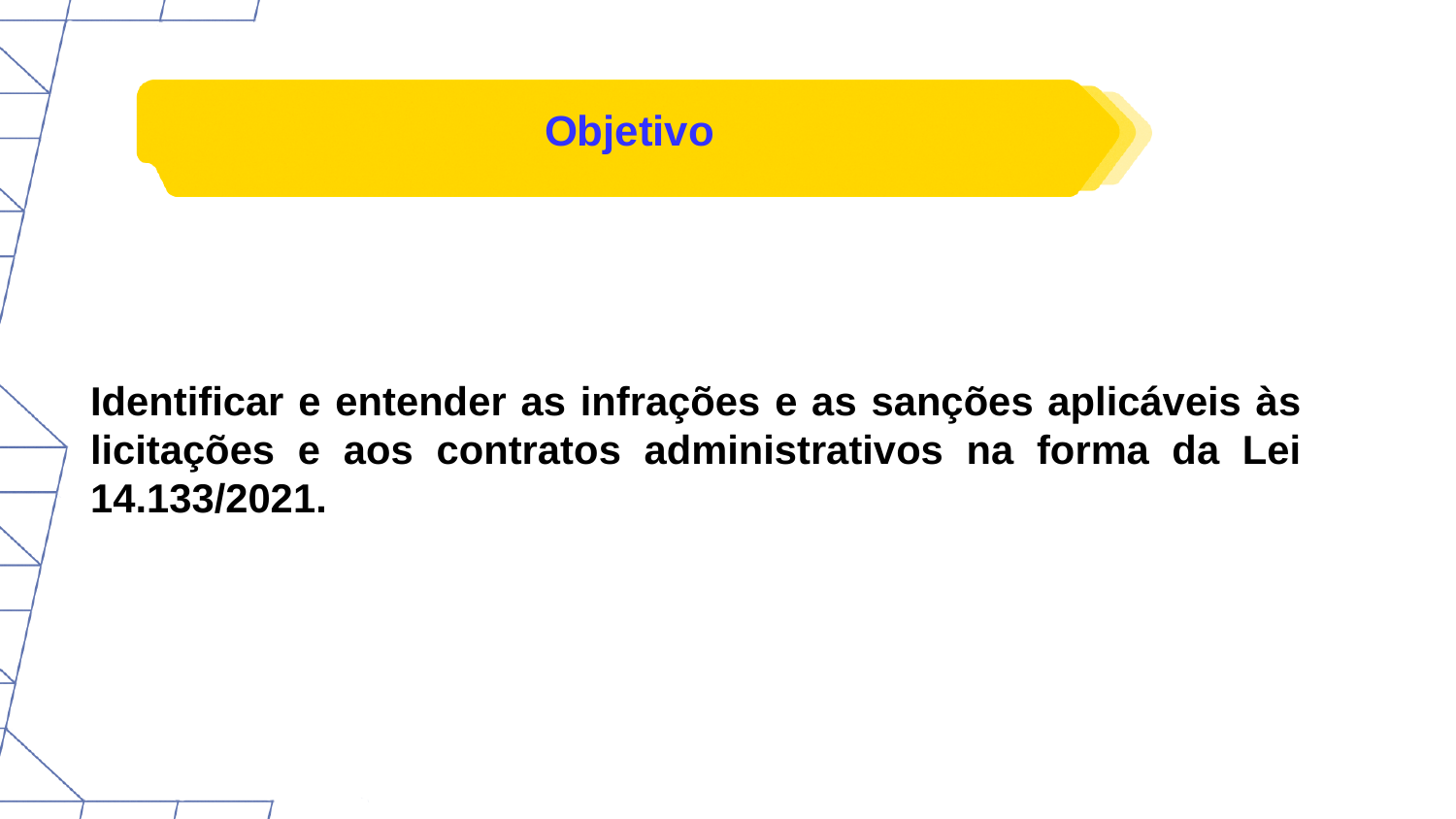

# Objetivo

Identificar e entender as infrações e as sanções aplicáveis às licitações e aos contratos administrativos na forma da Lei 14.133/2021.